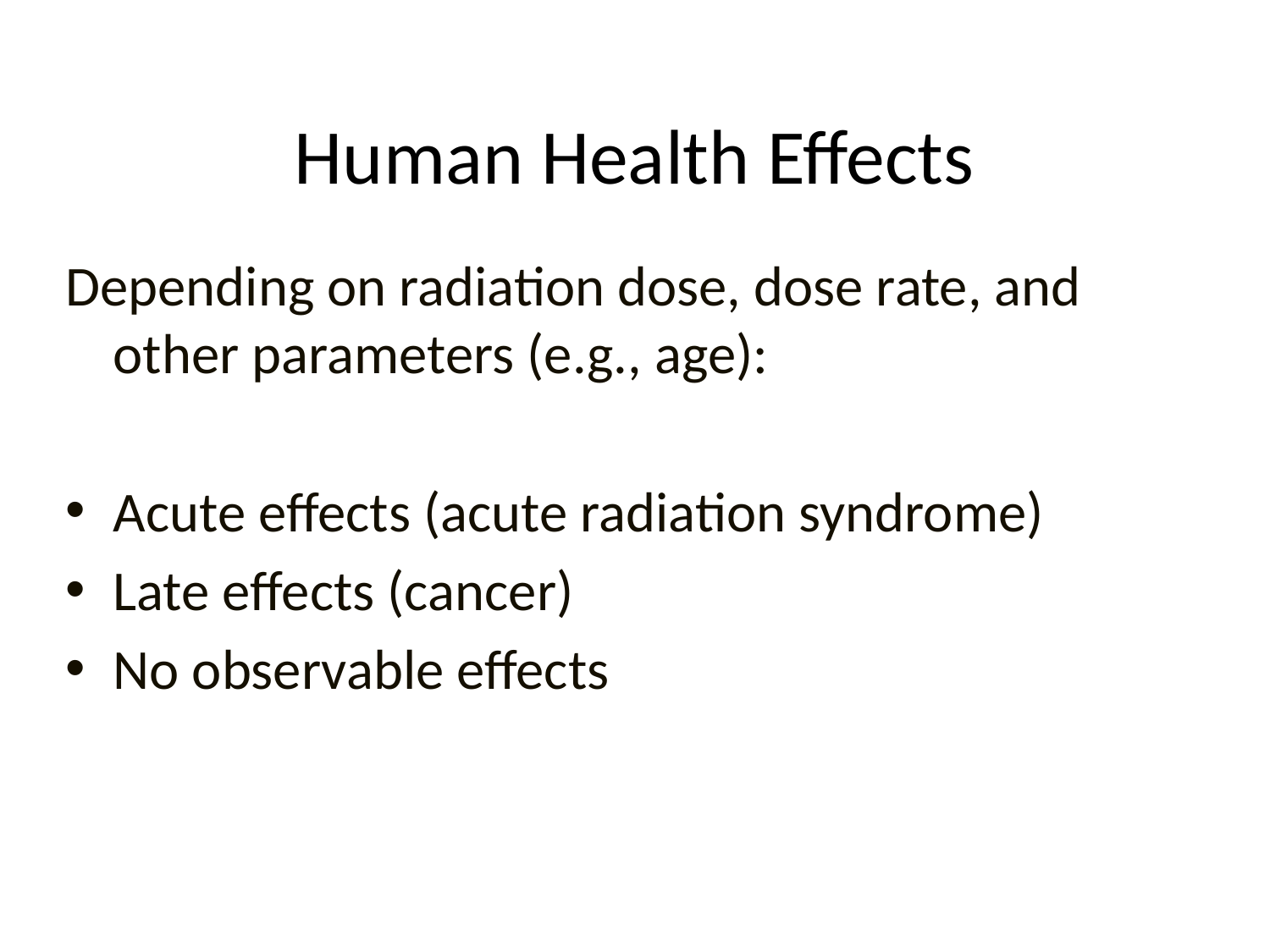

# Human Health Effects
Depending on radiation dose, dose rate, and other parameters (e.g., age):

Acute effects (acute radiation syndrome)
Late effects (cancer)
No observable effects